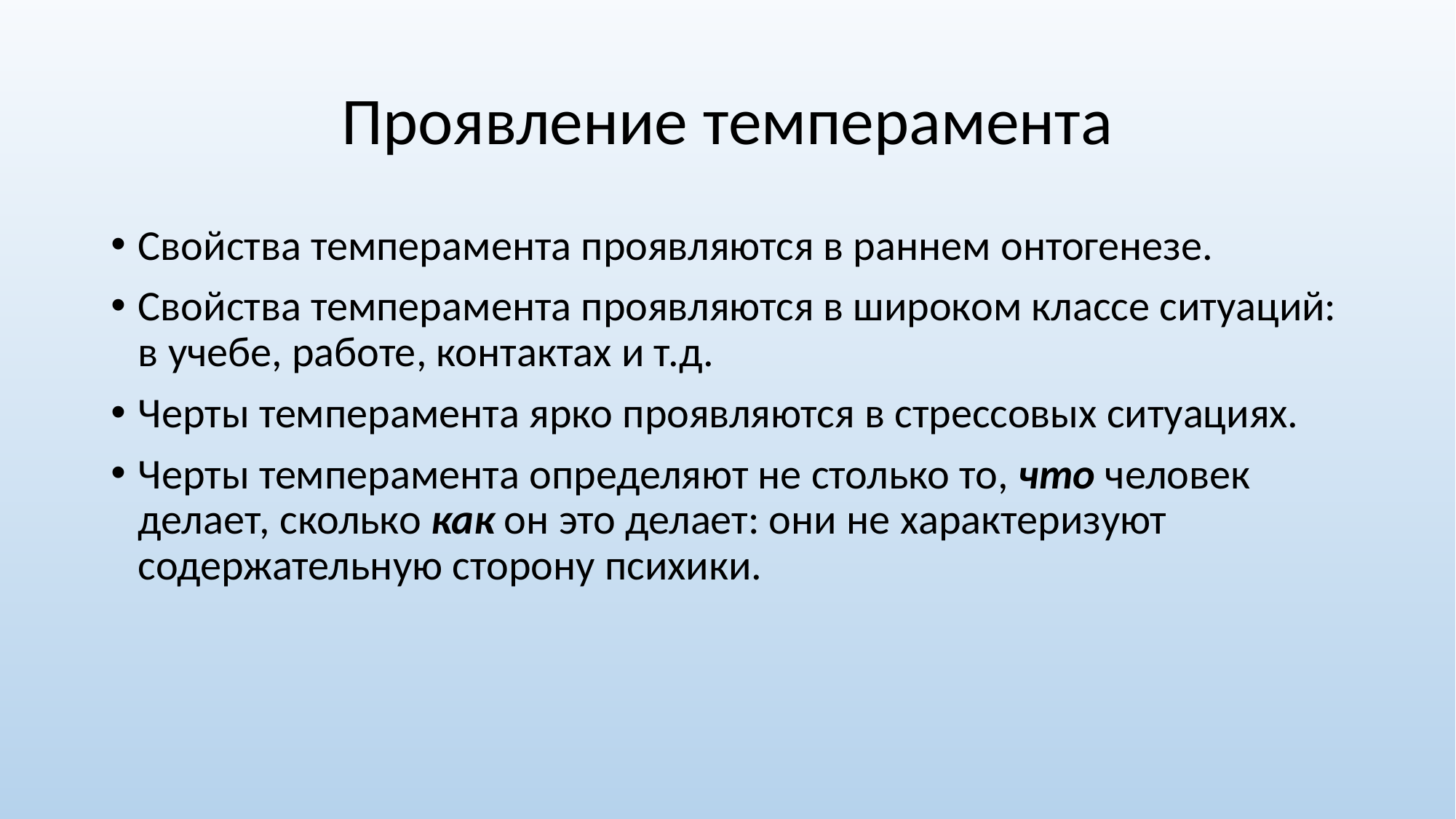

# Проявление темперамента
Свойства темперамента проявляются в раннем онтогенезе.
Свойства темперамента проявляются в широком классе ситуаций: в учебе, работе, контактах и т.д.
Черты темперамента ярко проявляются в стрессовых ситуациях.
Черты темперамента определяют не столько то, что человек делает, сколько как он это делает: они не характеризуют  содержательную сторону психики.